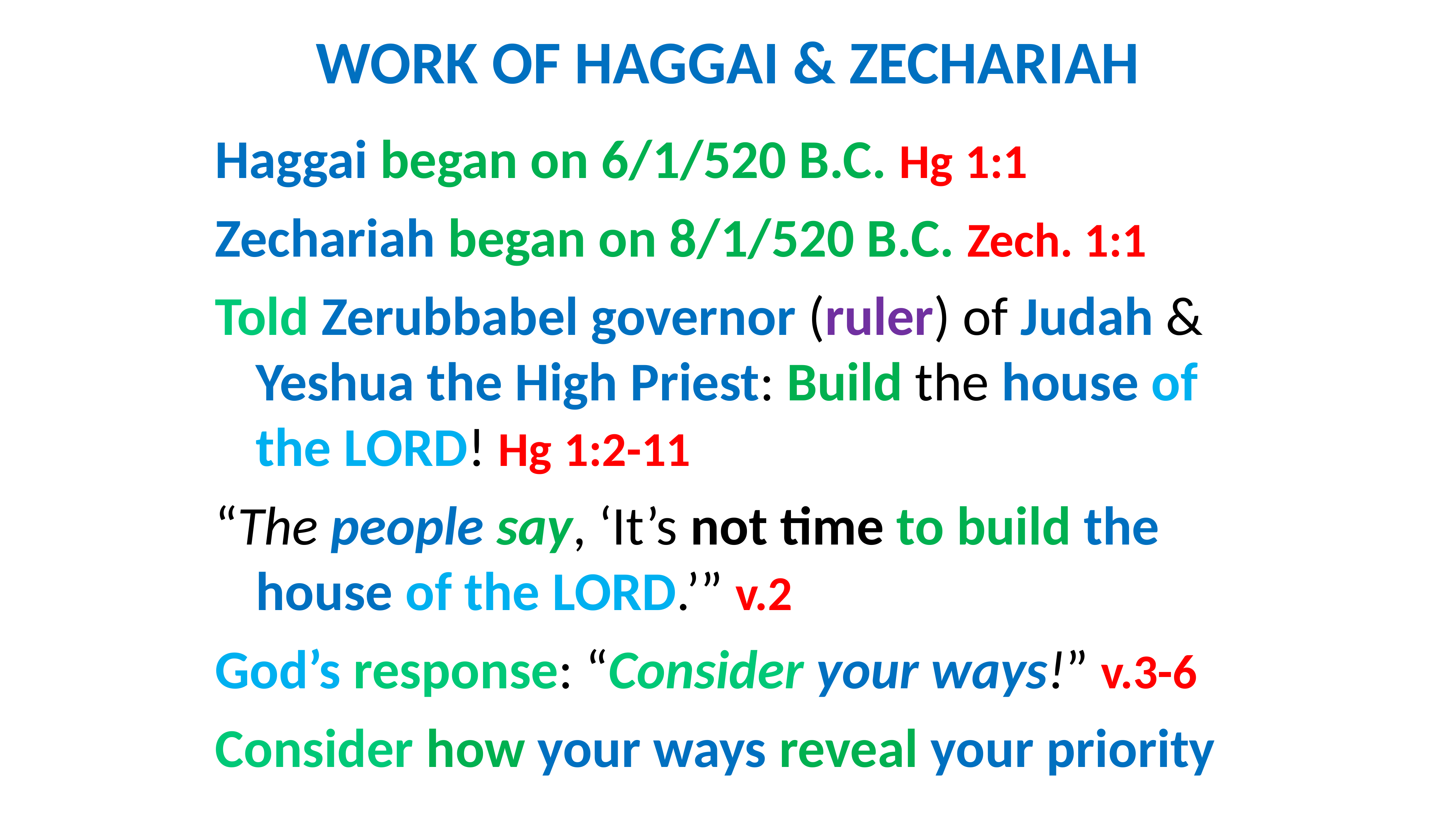

# WORK OF HAGGAI & ZECHARIAH
Haggai began on 6/1/520 B.C. Hg 1:1
Zechariah began on 8/1/520 B.C. Zech. 1:1
Told Zerubbabel governor (ruler) of Judah & Yeshua the High Priest: Build the house of the LORD! Hg 1:2-11
“The people say, ‘It’s not time to build the house of the LORD.’” v.2
God’s response: “Consider your ways!” v.3-6
Consider how your ways reveal your priority